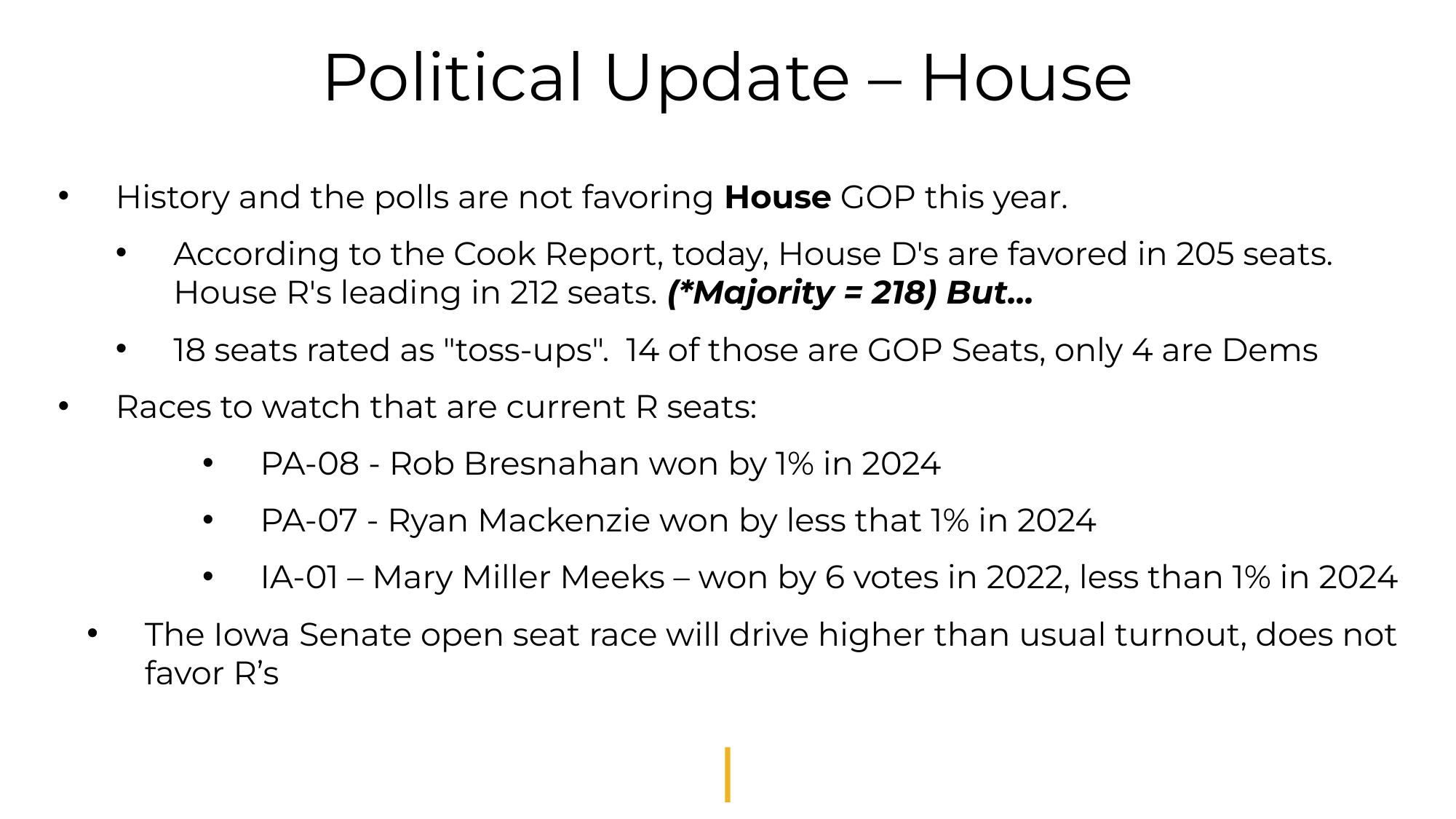

# Political Update – House
History and the polls are not favoring House GOP this year.
According to the Cook Report, today, House D's are favored in 205 seats.  House R's leading in 212 seats. (*Majority = 218) But…
18 seats rated as "toss-ups".  14 of those are GOP Seats, only 4 are Dems
Races to watch that are current R seats:
PA-08 - Rob Bresnahan won by 1% in 2024
PA-07 - Ryan Mackenzie won by less that 1% in 2024
IA-01 – Mary Miller Meeks – won by 6 votes in 2022, less than 1% in 2024
The Iowa Senate open seat race will drive higher than usual turnout, does not favor R’s